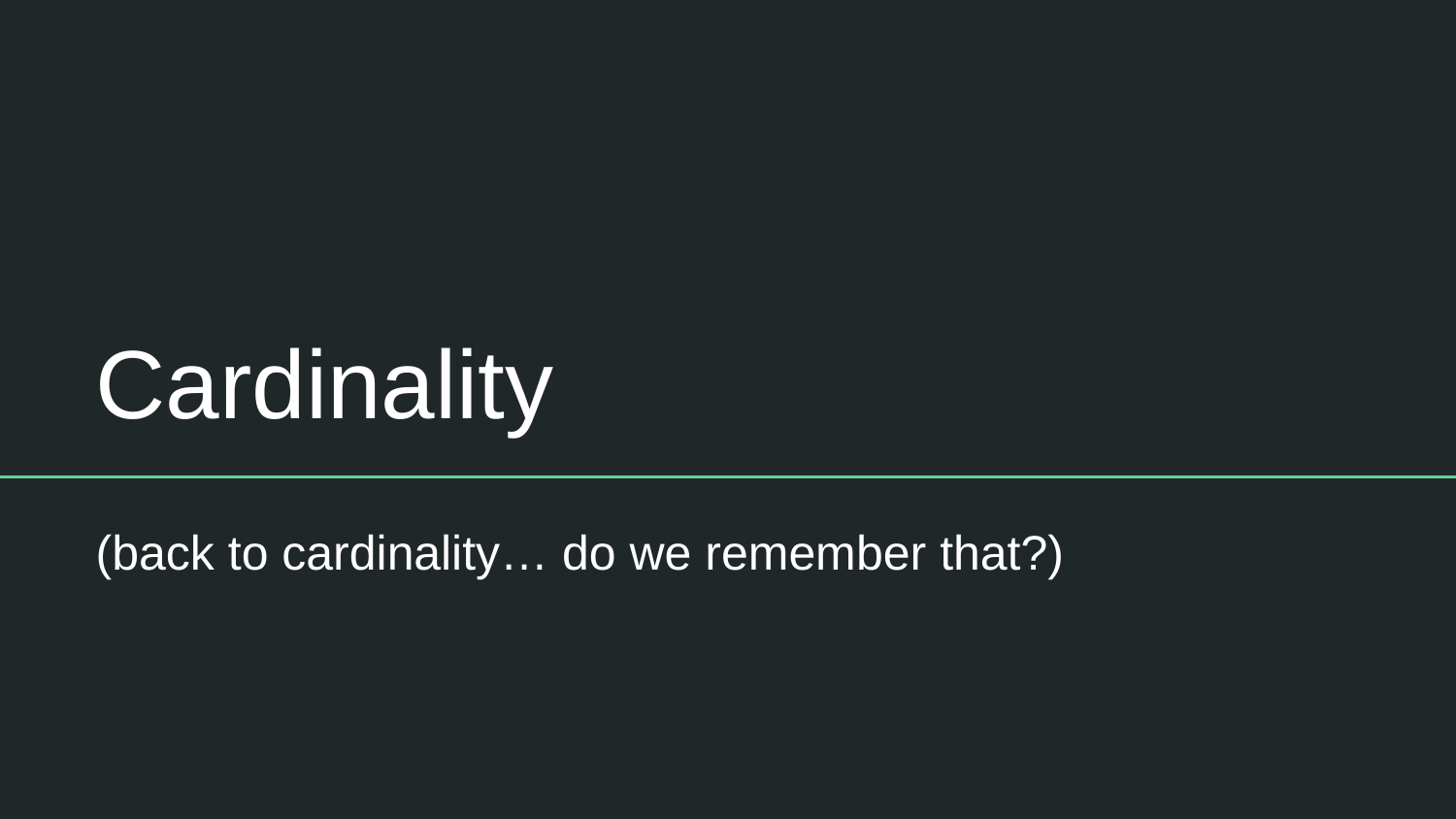

# Cardinality
(back to cardinality… do we remember that?)